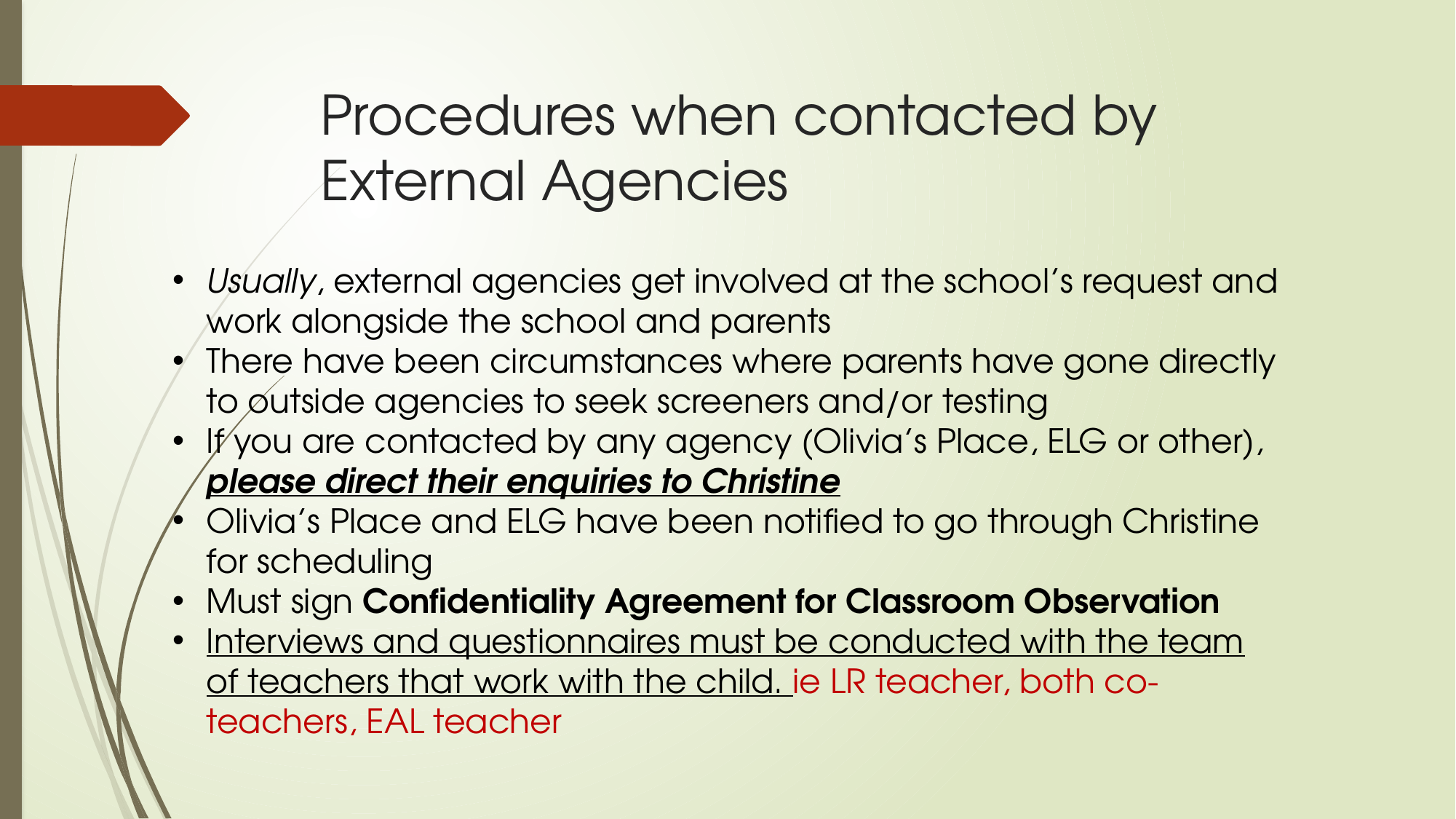

# Procedures when contacted by External Agencies
Usually, external agencies get involved at the school’s request and work alongside the school and parents
There have been circumstances where parents have gone directly to outside agencies to seek screeners and/or testing
If you are contacted by any agency (Olivia’s Place, ELG or other), please direct their enquiries to Christine
Olivia’s Place and ELG have been notified to go through Christine for scheduling
Must sign Confidentiality Agreement for Classroom Observation
Interviews and questionnaires must be conducted with the team of teachers that work with the child. ie LR teacher, both co-teachers, EAL teacher